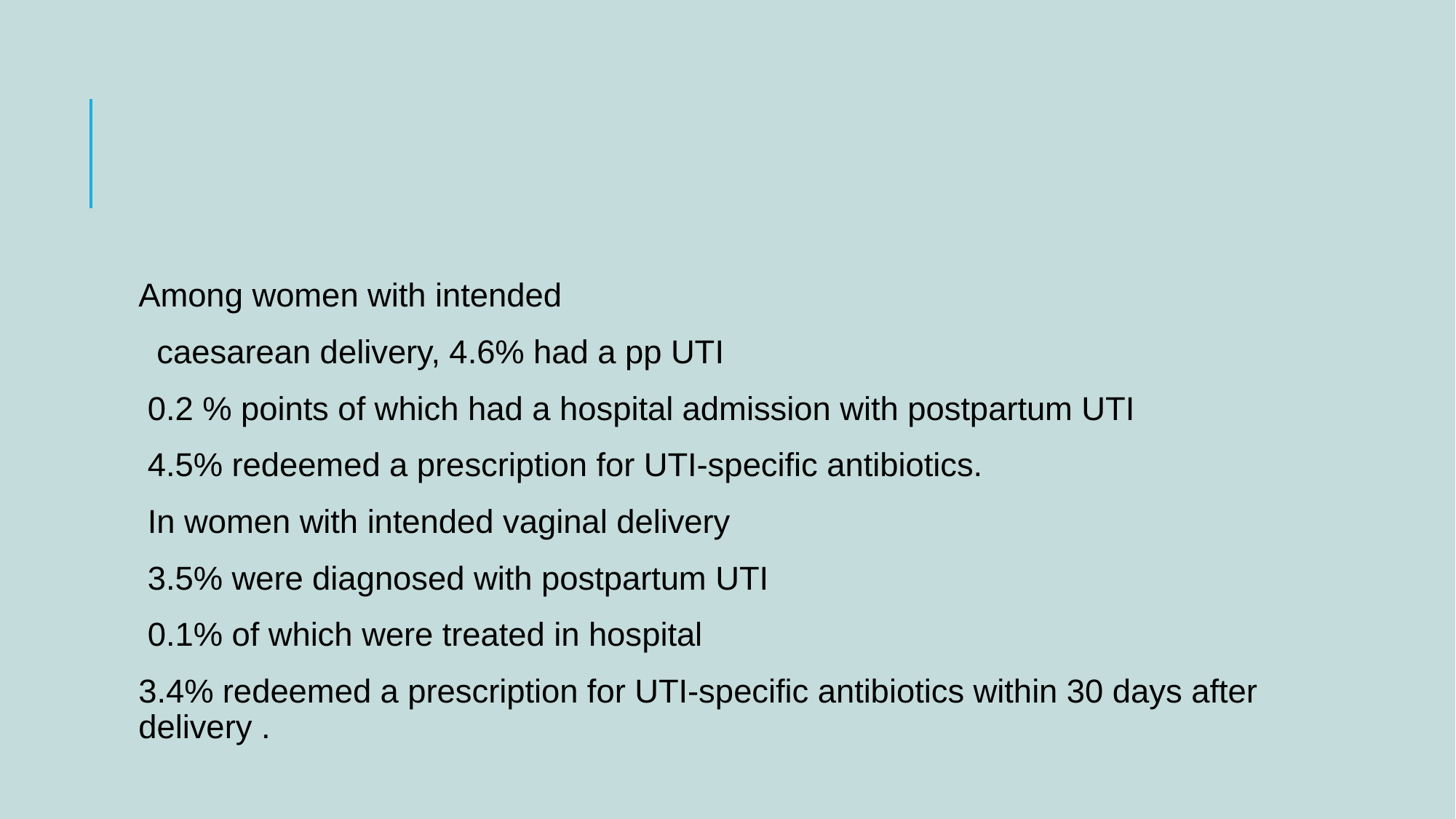

#
Among women with intended
  caesarean delivery, 4.6% had a pp UTI
 0.2 % points of which had a hospital admission with postpartum UTI
 4.5% redeemed a prescription for UTI-specific antibiotics.
 In women with intended vaginal delivery
 3.5% were diagnosed with postpartum UTI
 0.1% of which were treated in hospital
3.4% redeemed a prescription for UTI-specific antibiotics within 30 days after delivery .